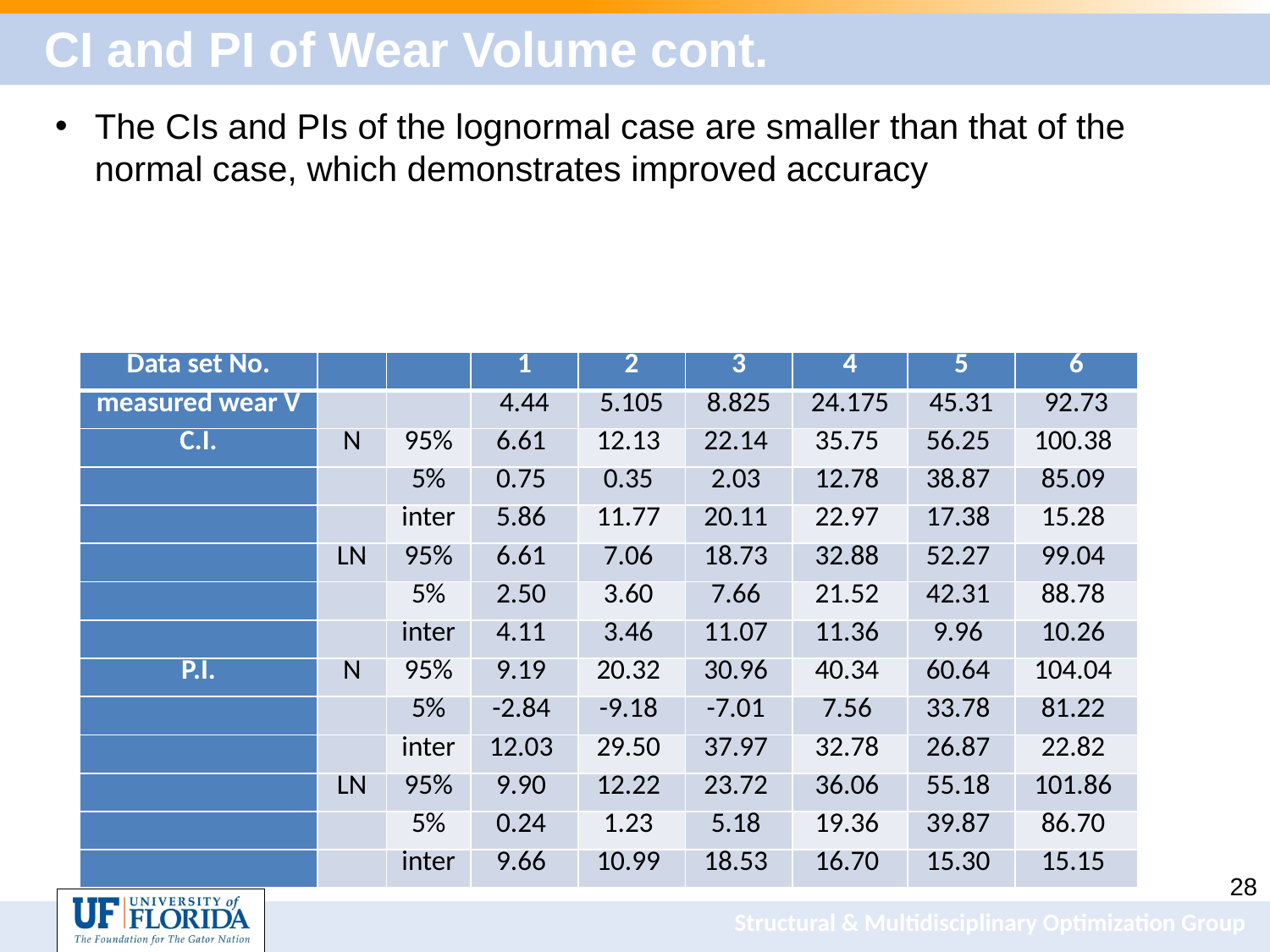

# CI and PI of Wear Volume cont.
The CIs and PIs of the lognormal case are smaller than that of the normal case, which demonstrates improved accuracy
| Data set No. |  |  | 1 | 2 | 3 | 4 | 5 | 6 |
| --- | --- | --- | --- | --- | --- | --- | --- | --- |
| measured wear V |  |  | 4.44 | 5.105 | 8.825 | 24.175 | 45.31 | 92.73 |
| C.I. | N | 95% | 6.61 | 12.13 | 22.14 | 35.75 | 56.25 | 100.38 |
|  |  | 5% | 0.75 | 0.35 | 2.03 | 12.78 | 38.87 | 85.09 |
|  |  | inter | 5.86 | 11.77 | 20.11 | 22.97 | 17.38 | 15.28 |
|  | LN | 95% | 6.61 | 7.06 | 18.73 | 32.88 | 52.27 | 99.04 |
|  |  | 5% | 2.50 | 3.60 | 7.66 | 21.52 | 42.31 | 88.78 |
|  |  | inter | 4.11 | 3.46 | 11.07 | 11.36 | 9.96 | 10.26 |
| P.I. | N | 95% | 9.19 | 20.32 | 30.96 | 40.34 | 60.64 | 104.04 |
|  |  | 5% | -2.84 | -9.18 | -7.01 | 7.56 | 33.78 | 81.22 |
|  |  | inter | 12.03 | 29.50 | 37.97 | 32.78 | 26.87 | 22.82 |
|  | LN | 95% | 9.90 | 12.22 | 23.72 | 36.06 | 55.18 | 101.86 |
|  |  | 5% | 0.24 | 1.23 | 5.18 | 19.36 | 39.87 | 86.70 |
|  |  | inter | 9.66 | 10.99 | 18.53 | 16.70 | 15.30 | 15.15 |